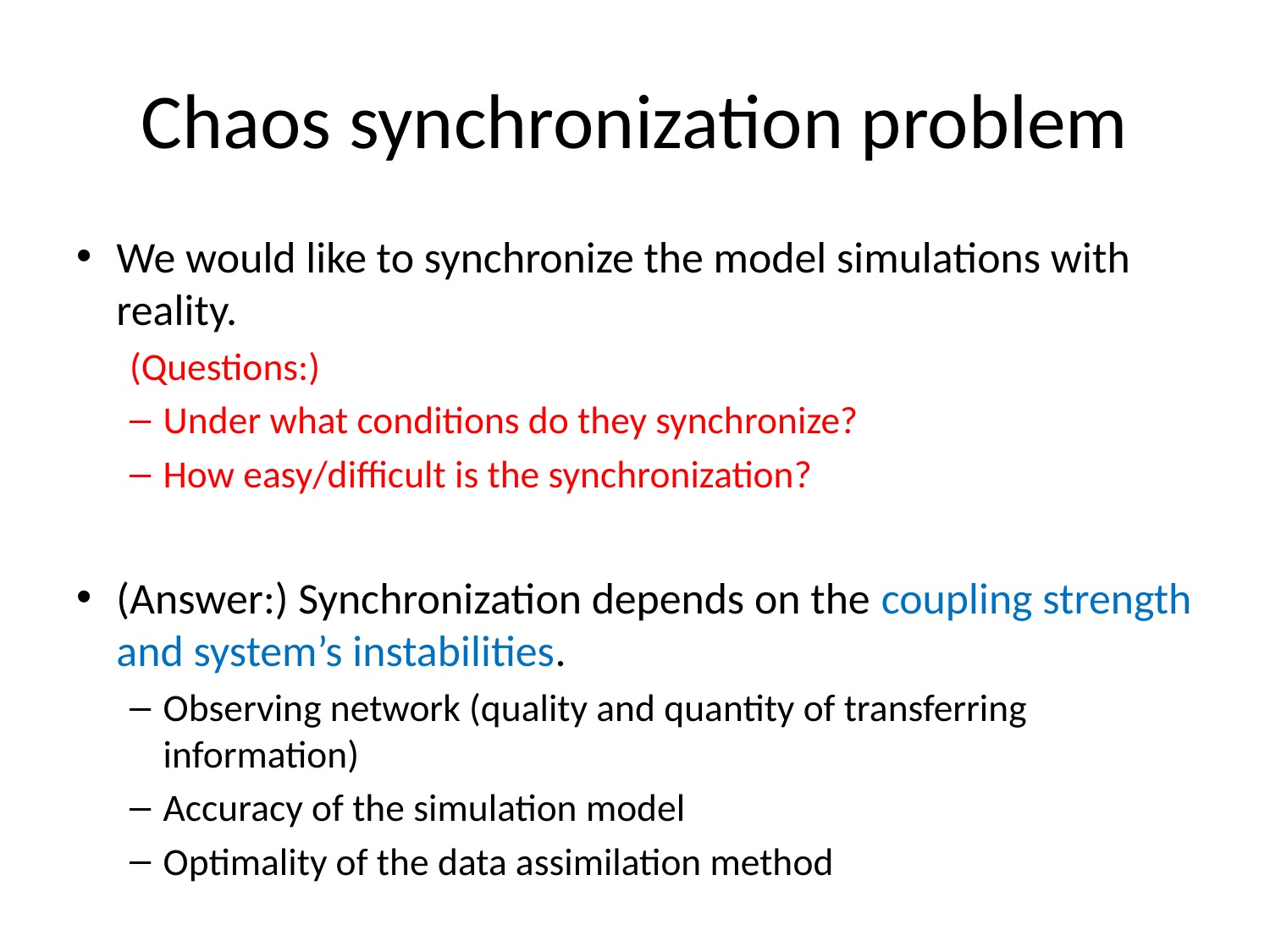

# Chaos synchronization problem
We would like to synchronize the model simulations with reality.
(Questions:)
Under what conditions do they synchronize?
How easy/difficult is the synchronization?

(Answer:) Synchronization depends on the coupling strength and system’s instabilities.
Observing network (quality and quantity of transferring information)
Accuracy of the simulation model
Optimality of the data assimilation method